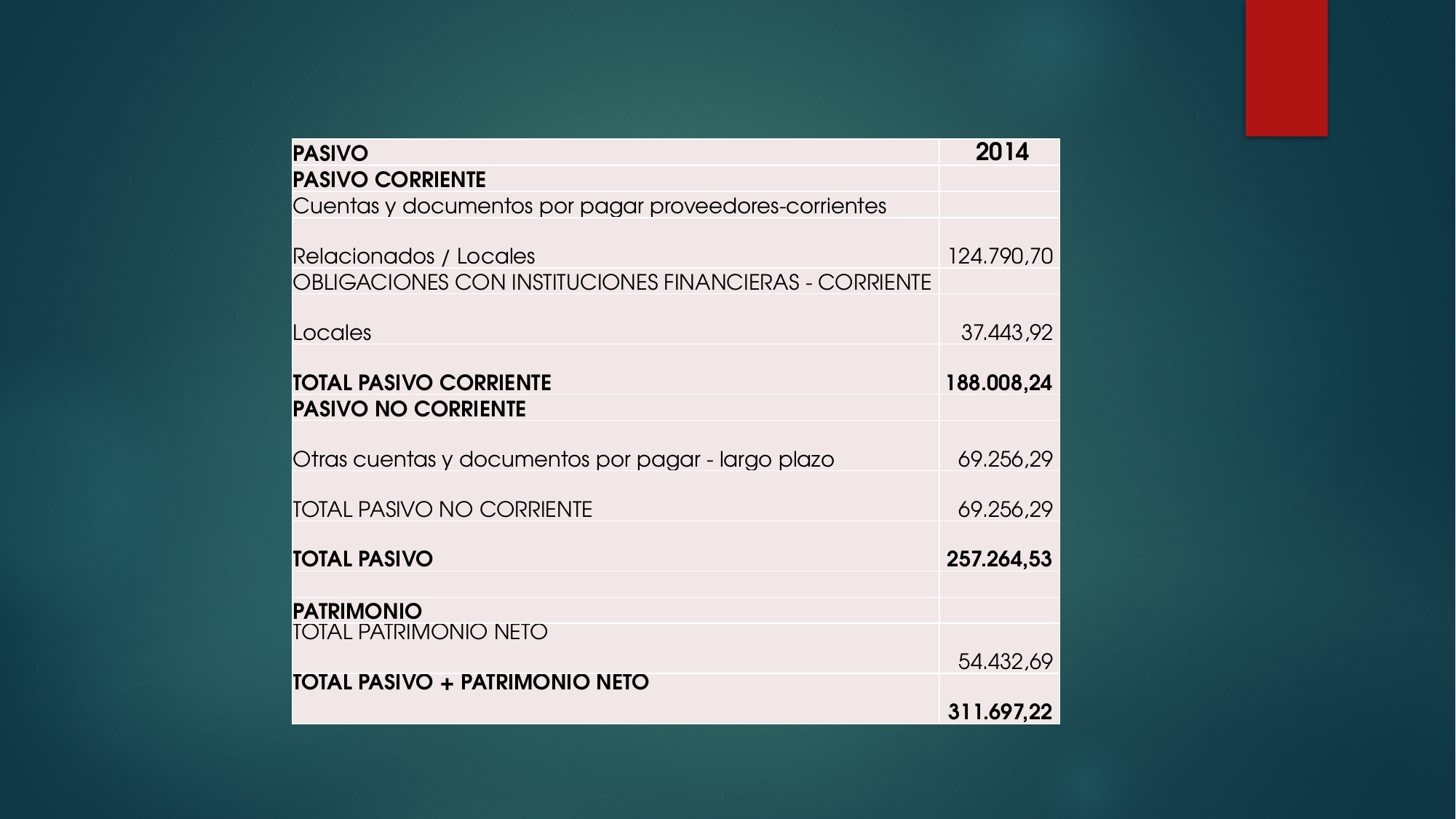

| PASIVO | 2014 |
| --- | --- |
| PASIVO CORRIENTE |  |
| Cuentas y documentos por pagar proveedores-corrientes |  |
| Relacionados / Locales | 124.790,70 |
| OBLIGACIONES CON INSTITUCIONES FINANCIERAS - CORRIENTE |  |
| Locales | 37.443,92 |
| TOTAL PASIVO CORRIENTE | 188.008,24 |
| PASIVO NO CORRIENTE |  |
| Otras cuentas y documentos por pagar - largo plazo | 69.256,29 |
| TOTAL PASIVO NO CORRIENTE | 69.256,29 |
| TOTAL PASIVO | 257.264,53 |
|  |  |
| PATRIMONIO |  |
| TOTAL PATRIMONIO NETO | 54.432,69 |
| TOTAL PASIVO + PATRIMONIO NETO | 311.697,22 |